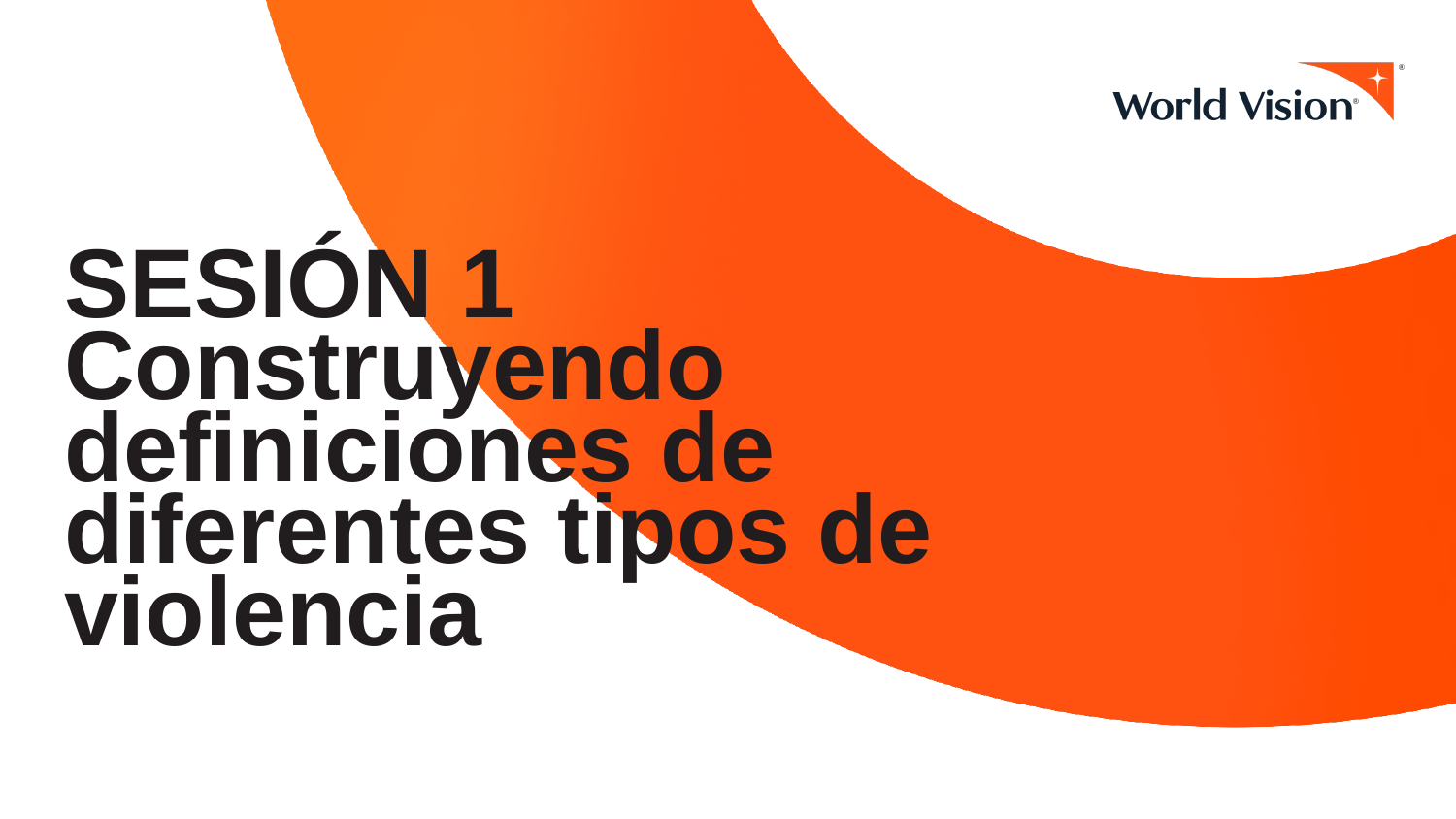

# SESIÓN 1 Construyendo definiciones de diferentes tipos de violencia